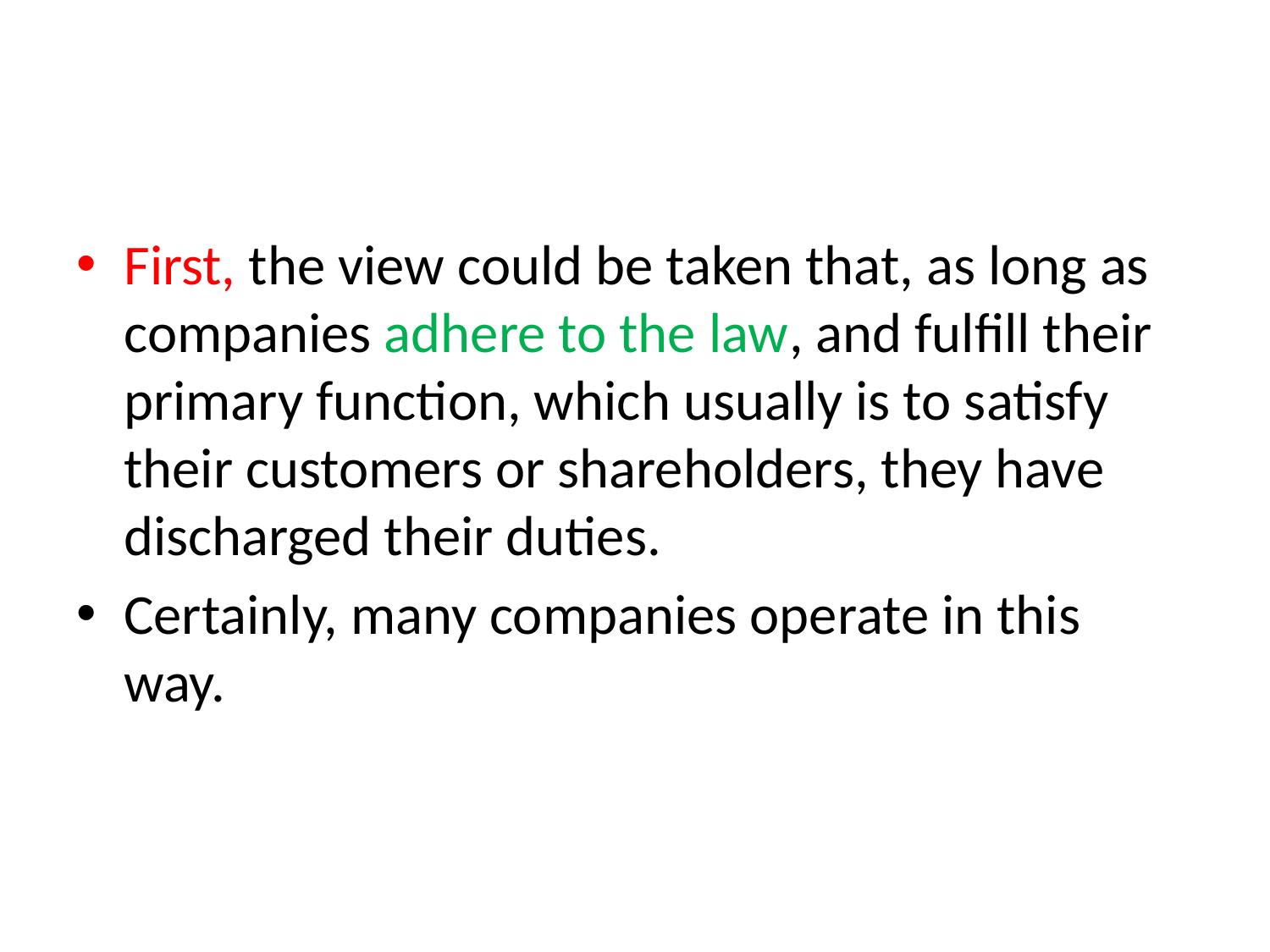

#
First, the view could be taken that, as long as companies adhere to the law, and fulfill their primary function, which usually is to satisfy their customers or shareholders, they have discharged their duties.
Certainly, many companies operate in this way.